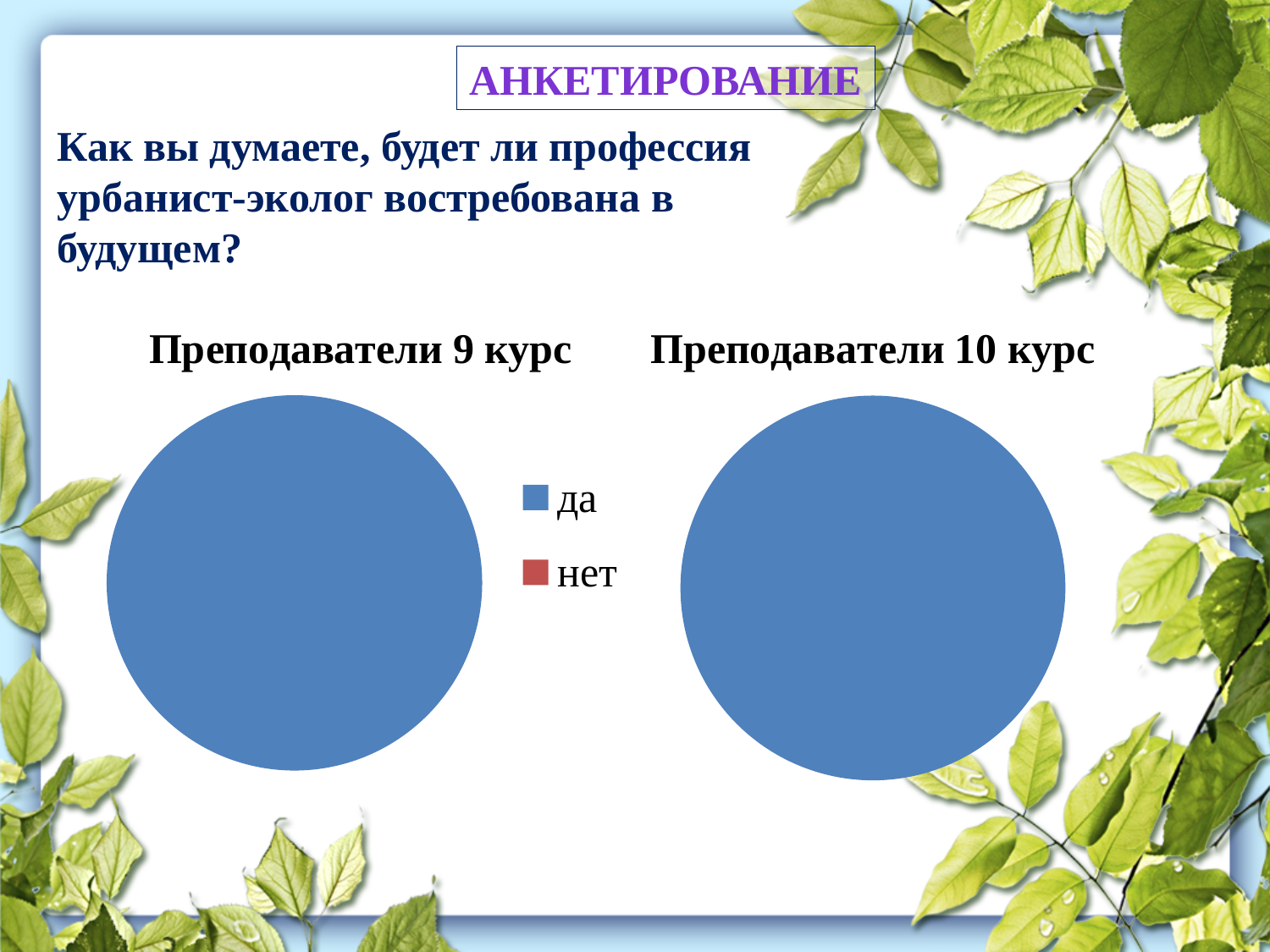

Анкетирование
Как вы думаете, будет ли профессия урбанист-эколог востребована в будущем?

### Chart: Преподаватели 9 курс

| Category | Преподаватели 10 курс |
|---|---|
| да | 10.0 |
| нет | 0.0 |

### Chart: Преподаватели 10 курс

| Category | Преподаватели 10 курс |
|---|---|
| да | 10.0 |
| нет | 0.0 |